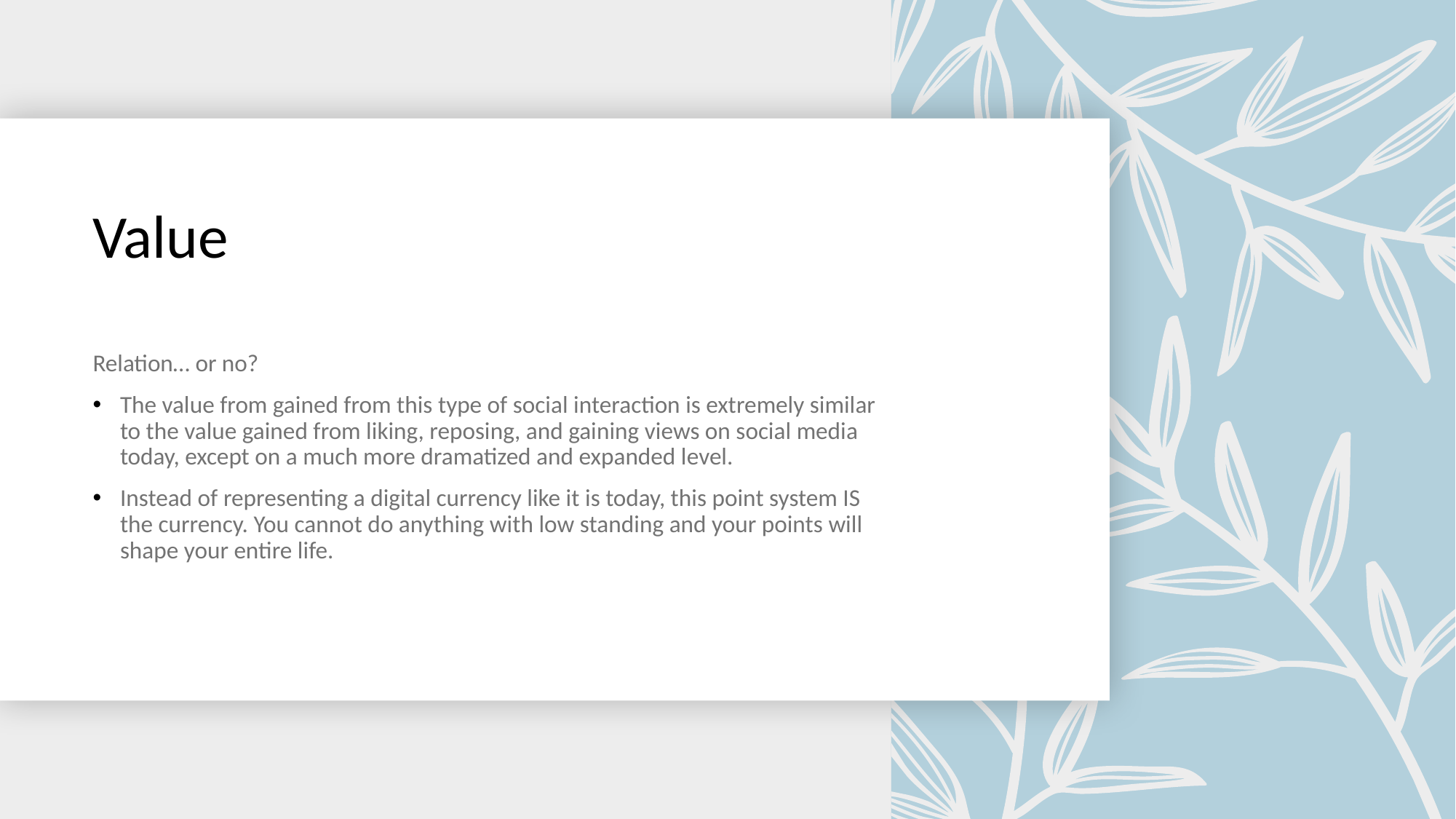

# Value
Relation… or no?
The value from gained from this type of social interaction is extremely similar to the value gained from liking, reposing, and gaining views on social media today, except on a much more dramatized and expanded level.
Instead of representing a digital currency like it is today, this point system IS the currency. You cannot do anything with low standing and your points will shape your entire life.